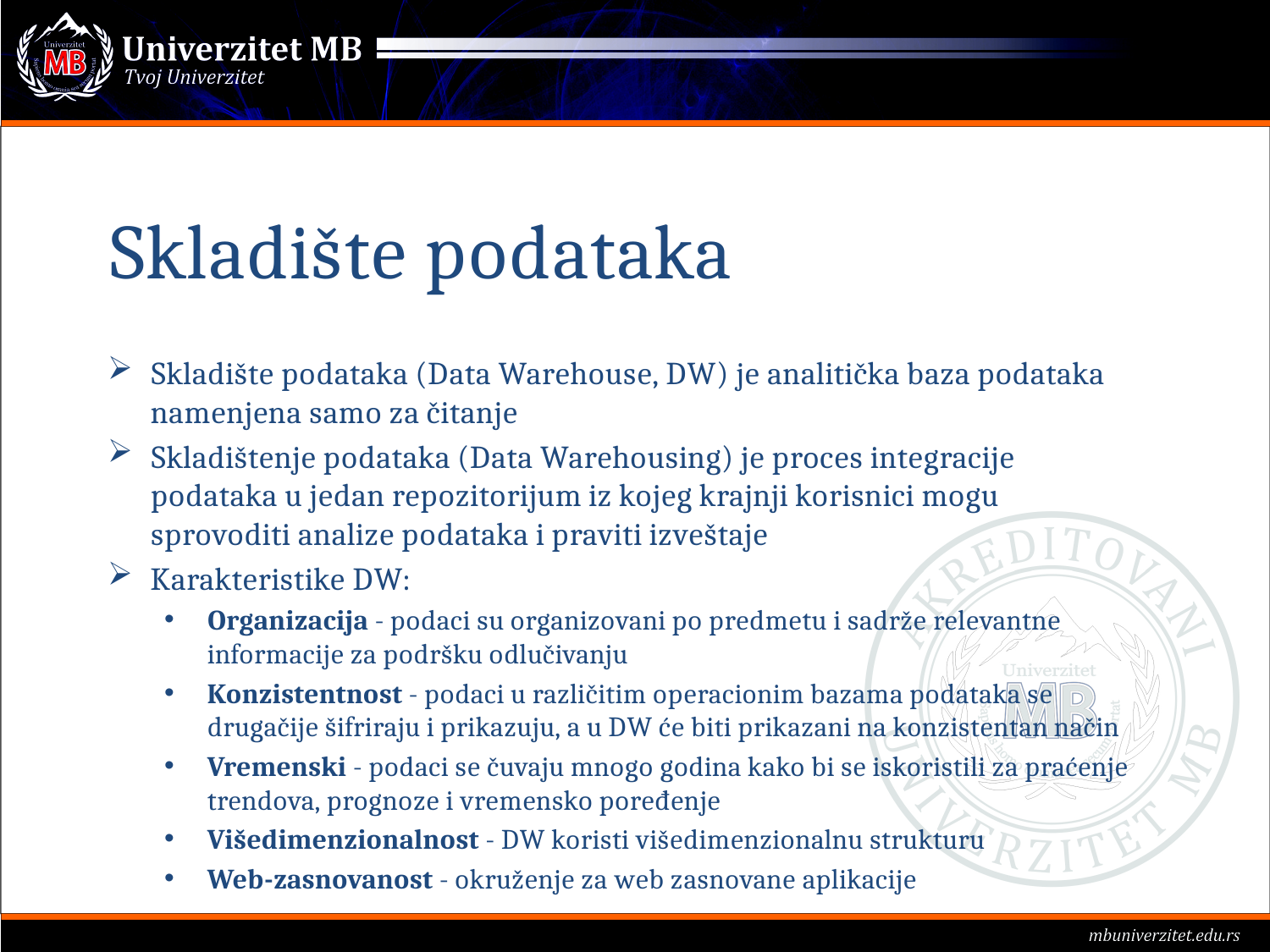

# Skladište podataka
Skladište podataka (Data Warehouse, DW) je analitička baza podataka namenjena samo za čitanje
Skladištenje podataka (Data Warehousing) je proces integracije podataka u jedan repozitorijum iz kojeg krajnji korisnici mogu sprovoditi analize podataka i praviti izveštaje
Karakteristike DW:
Organizacija - podaci su organizovani po predmetu i sadrže relevantne informacije za podršku odlučivanju
Konzistentnost - podaci u različitim operacionim bazama podataka se drugačije šifriraju i prikazuju, a u DW će biti prikazani na konzistentan način
Vremenski - podaci se čuvaju mnogo godina kako bi se iskoristili za praćenje trendova, prognoze i vremensko poređenje
Višedimenzionalnost - DW koristi višedimenzionalnu strukturu
Web-zasnovanost - okruženje za web zasnovane aplikacije